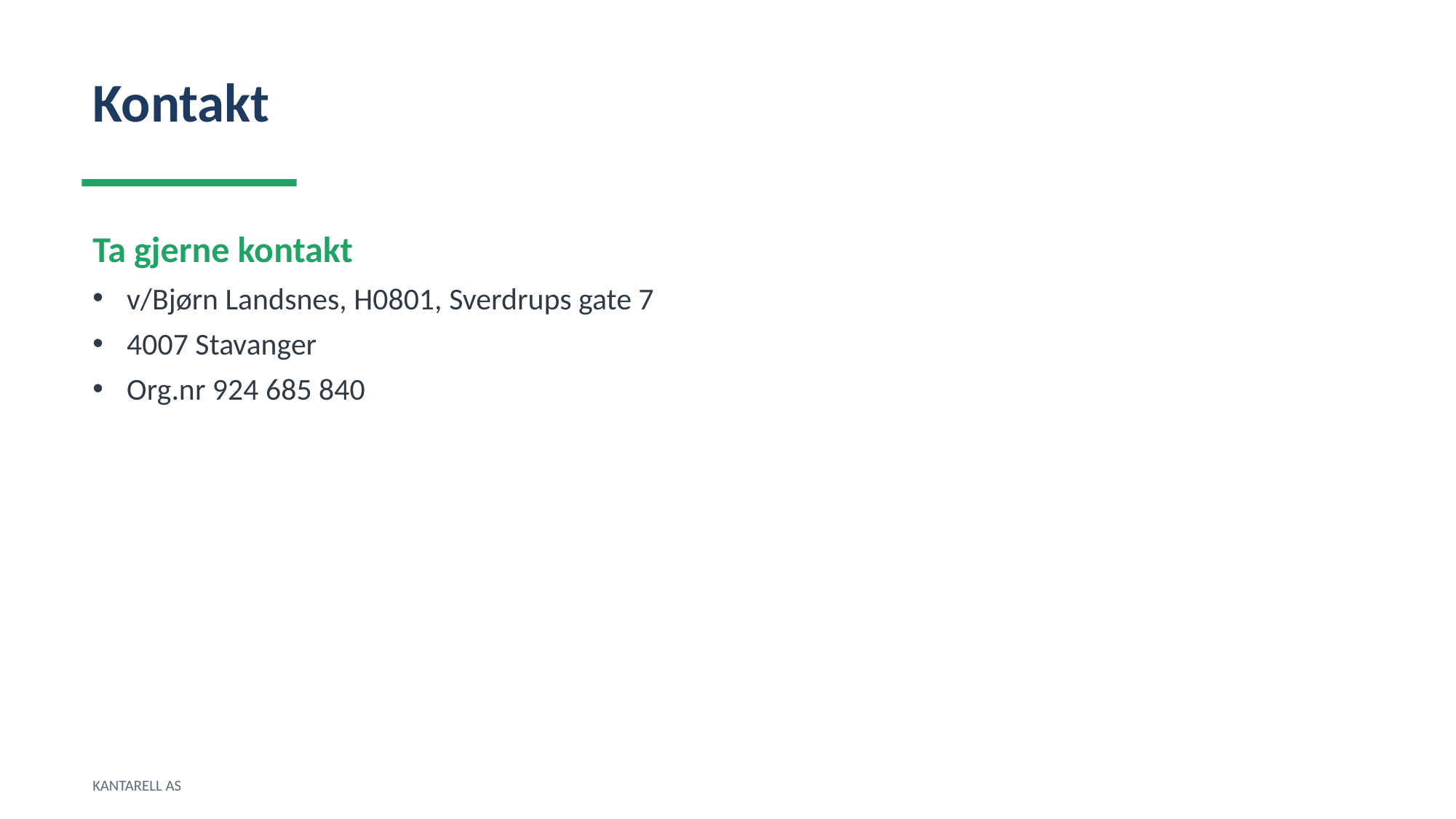

Kontakt

Ta gjerne kontakt
v/Bjørn Landsnes, H0801, Sverdrups gate 7
4007 Stavanger
Org.nr 924 685 840
KANTARELL AS